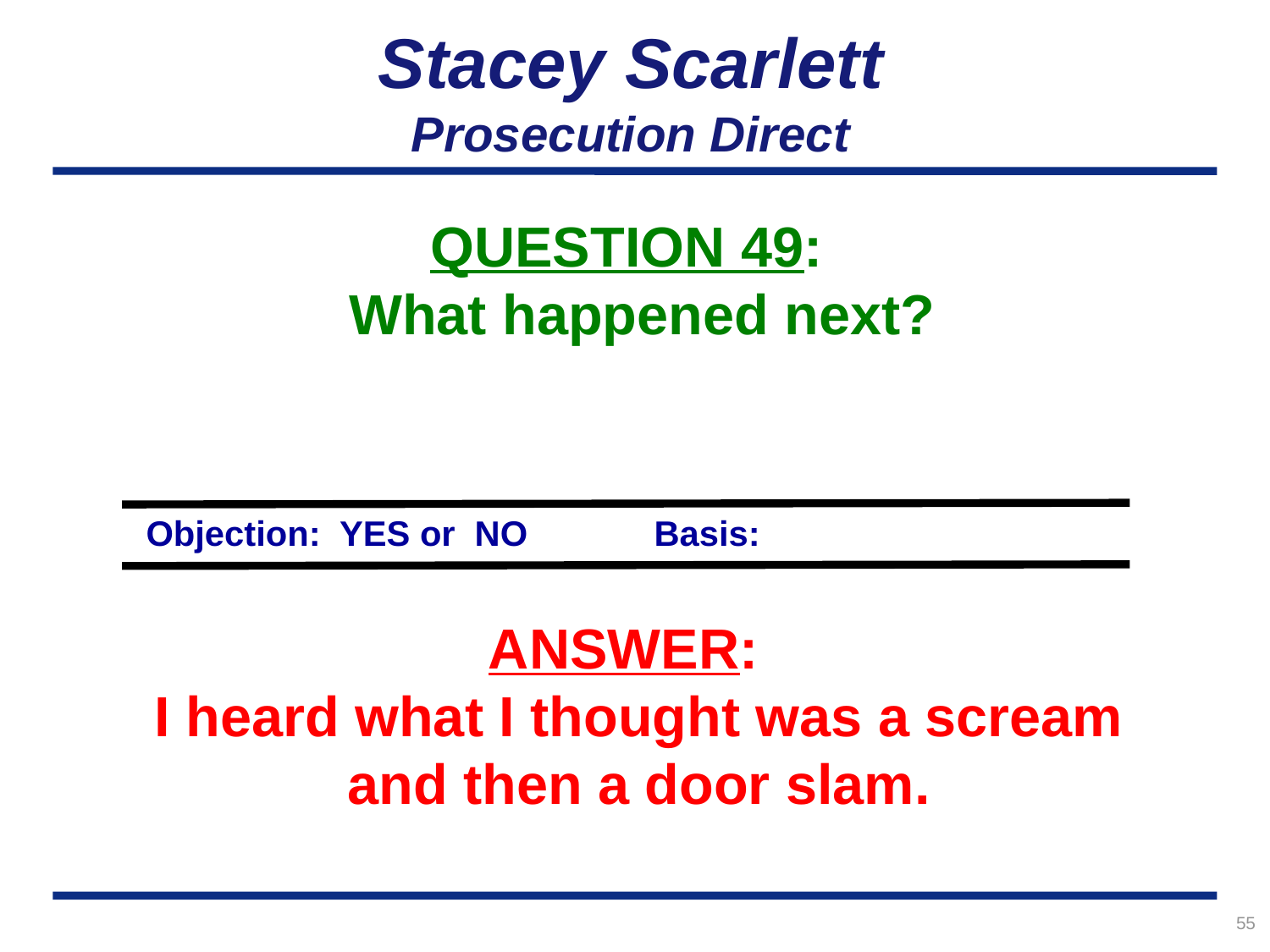

# Stacey Scarlett Prosecution Direct
QUESTION 49:
What happened next?
Objection:  YES or  NO	Basis:
ANSWER:
I heard what I thought was a scream and then a door slam.
55